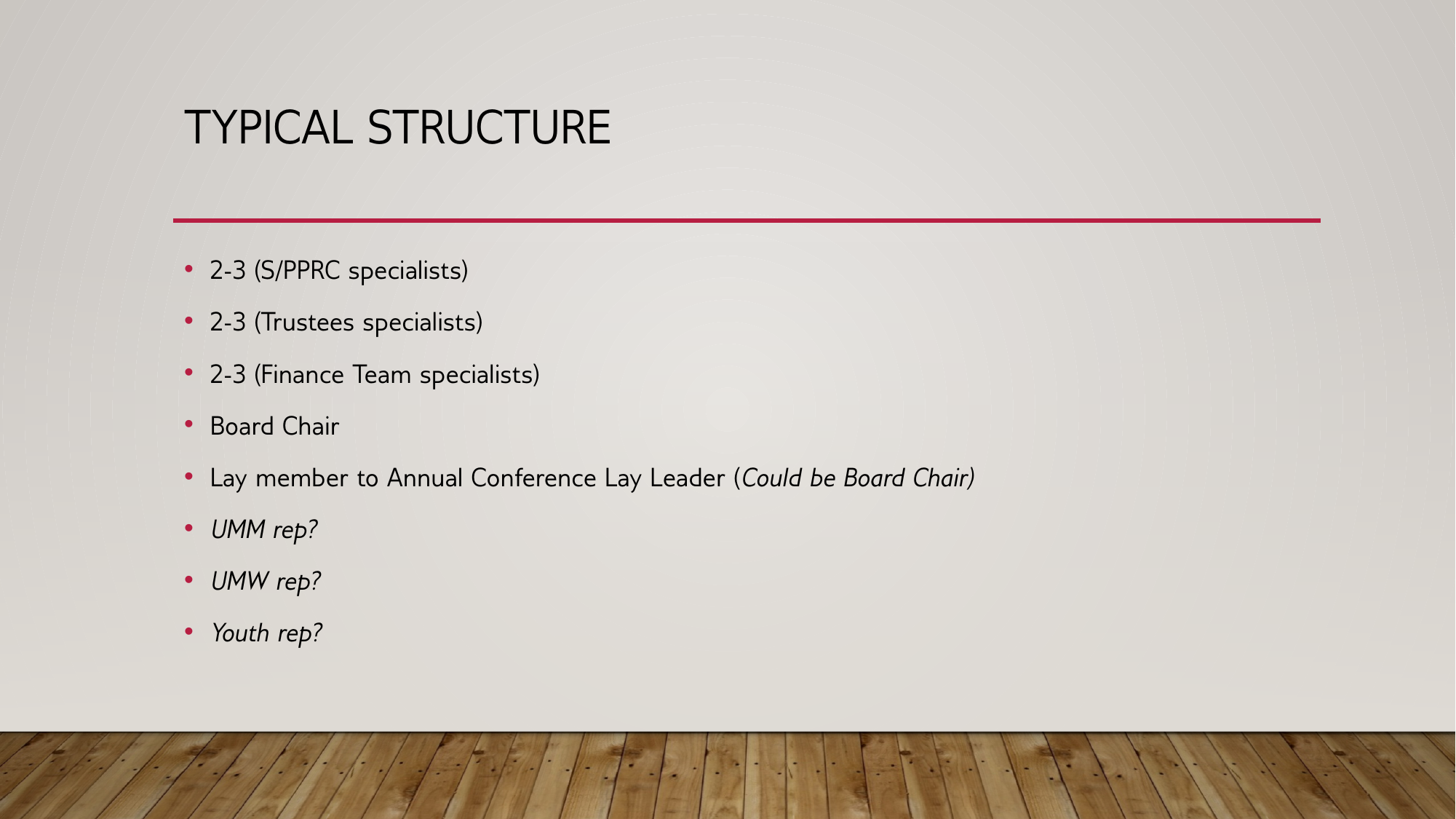

# Typical Structure
2-3 (S/PPRC specialists)
2-3 (Trustees specialists)
2-3 (Finance Team specialists)
Board Chair
Lay member to Annual Conference Lay Leader (Could be Board Chair)
UMM rep?
UMW rep?
Youth rep?